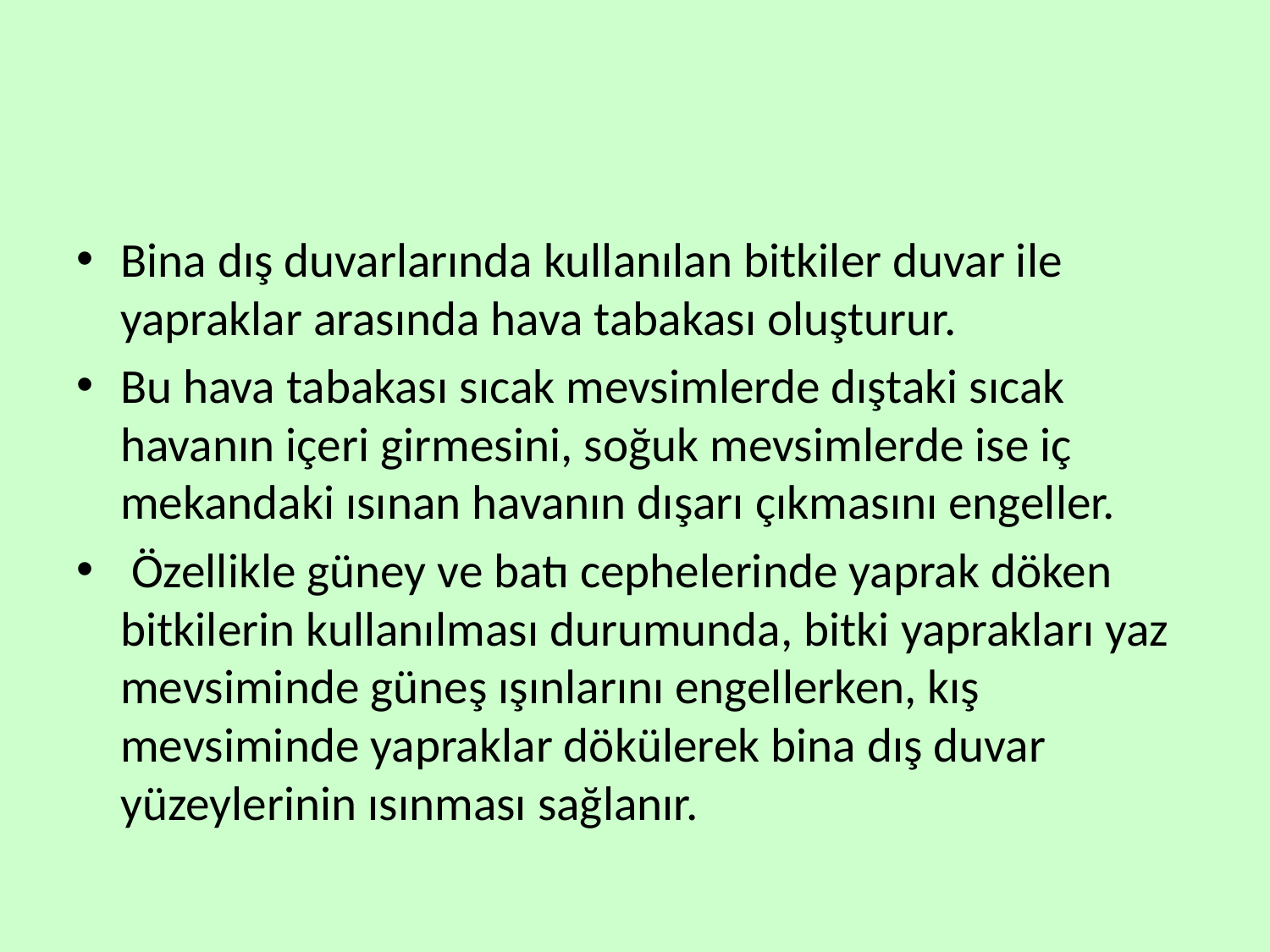

#
Bina dış duvarlarında kullanılan bitkiler duvar ile yapraklar arasında hava tabakası oluşturur.
Bu hava tabakası sıcak mevsimlerde dıştaki sıcak havanın içeri girmesini, soğuk mevsimlerde ise iç mekandaki ısınan havanın dışarı çıkmasını engeller.
 Özellikle güney ve batı cephelerinde yaprak döken bitkilerin kullanılması durumunda, bitki yaprakları yaz mevsiminde güneş ışınlarını engellerken, kış mevsiminde yapraklar dökülerek bina dış duvar yüzeylerinin ısınması sağlanır.